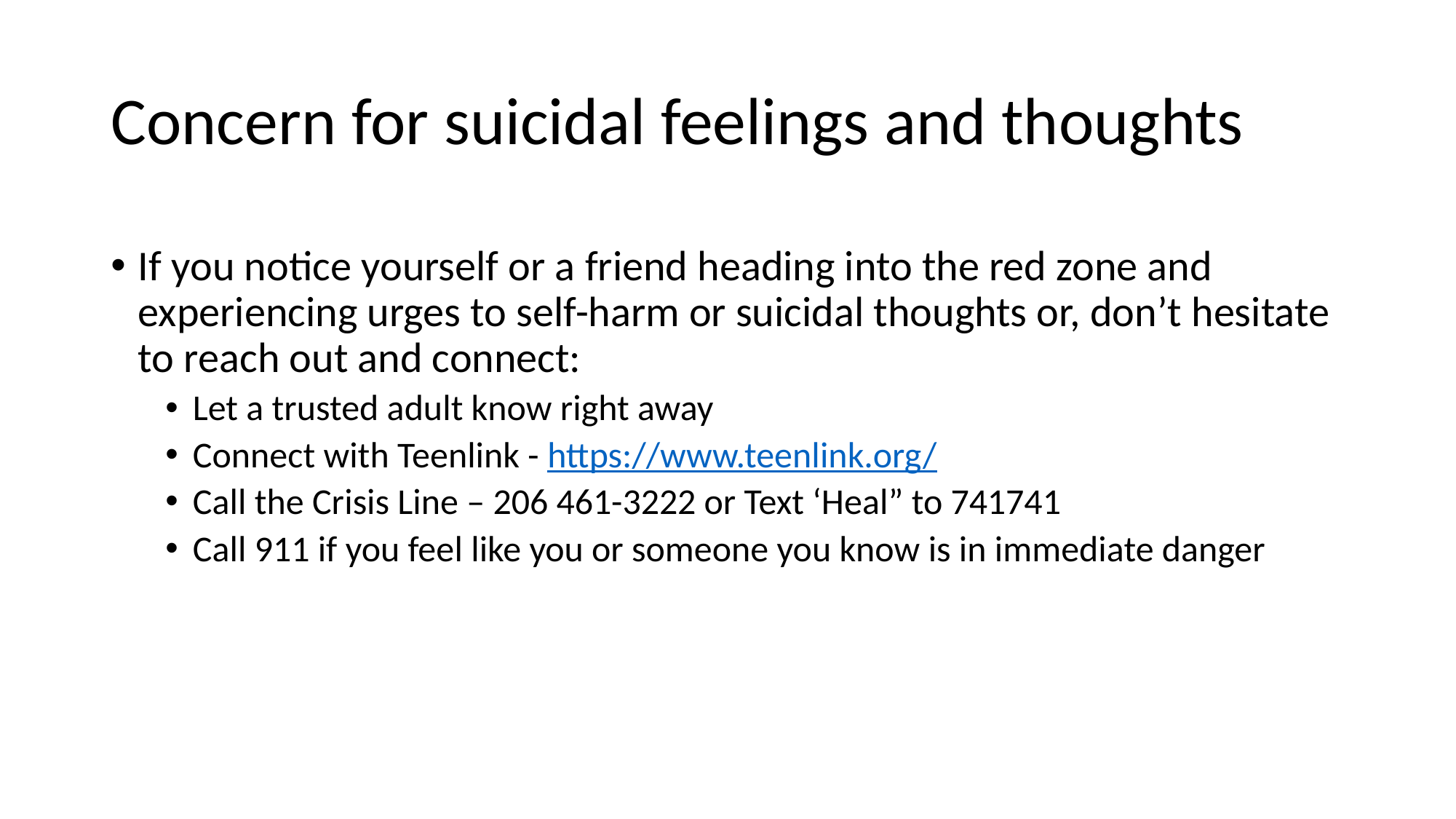

# Concern for suicidal feelings and thoughts
If you notice yourself or a friend heading into the red zone and experiencing urges to self-harm or suicidal thoughts or, don’t hesitate to reach out and connect:
Let a trusted adult know right away
Connect with Teenlink - https://www.teenlink.org/
Call the Crisis Line – 206 461-3222 or Text ‘Heal” to 741741
Call 911 if you feel like you or someone you know is in immediate danger